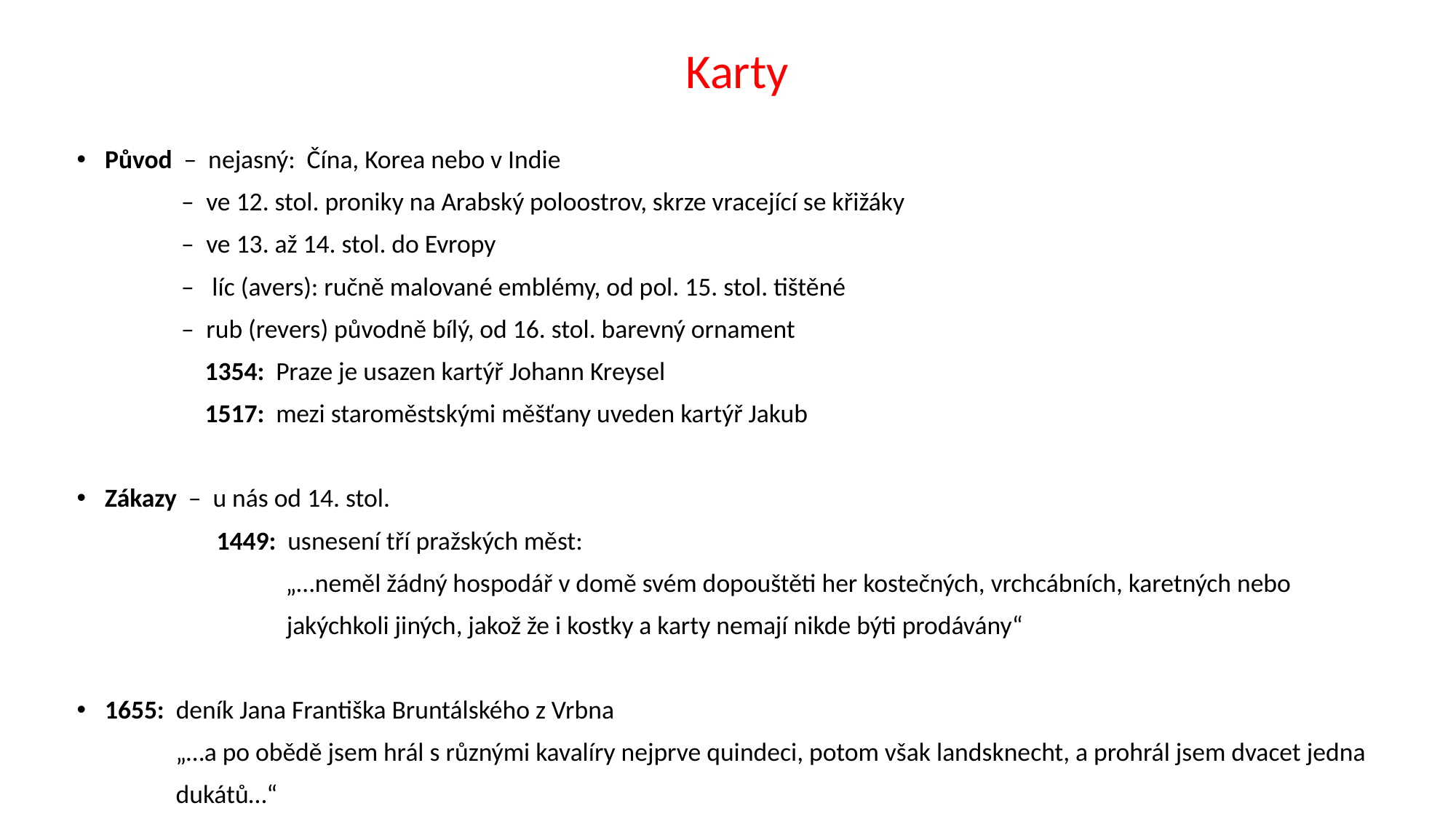

# Karty
Původ  –  nejasný:  Čína, Korea nebo v Indie
                  –  ve 12. stol. proniky na Arabský poloostrov, skrze vracející se křižáky
                  –  ve 13. až 14. stol. do Evropy
                  –   líc (avers): ručně malované emblémy, od pol. 15. stol. tištěné
                  –  rub (revers) původně bílý, od 16. stol. barevný ornament
                      1354:  Praze je usazen kartýř Johann Kreysel
                      1517:  mezi staroměstskými měšťany uveden kartýř Jakub

Zákazy  –  u nás od 14. stol.
                        1449:  usnesení tří pražských měst:
                                    „…neměl žádný hospodář v domě svém dopouštěti her kostečných, vrchcábních, karetných nebo
                                    jakýchkoli jiných, jakož že i kostky a karty nemají nikde býti prodávány“

1655:  deník Jana Františka Bruntálského z Vrbna
                 „…a po obědě jsem hrál s různými kavalíry nejprve quindeci, potom však landsknecht, a prohrál jsem dvacet jedna
                 dukátů…“